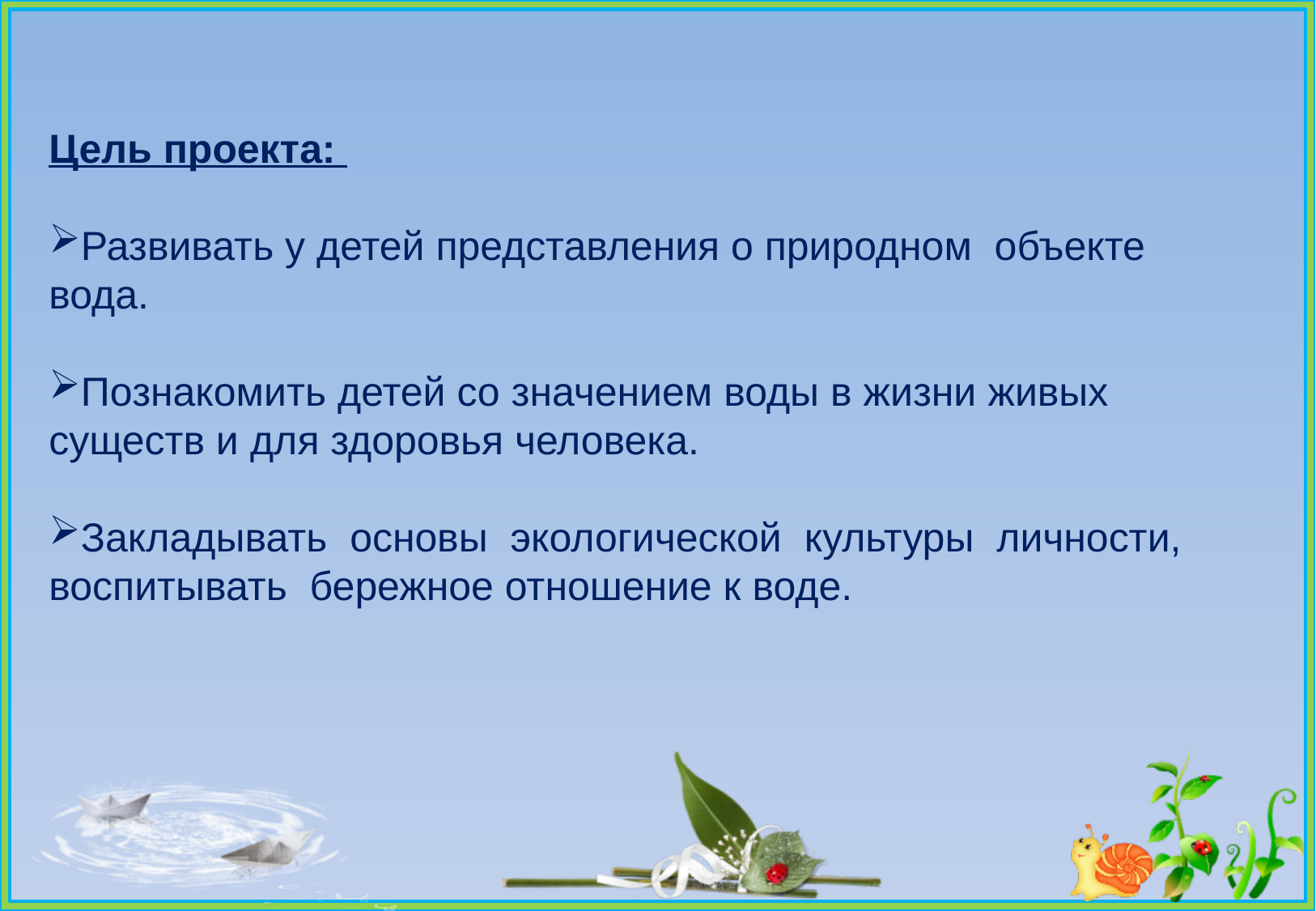

Цель проекта:

Развивать у детей представления о природном  объекте вода.

Познакомить детей со значением воды в жизни живых существ и для здоровья человека.

Закладывать  основы  экологической  культуры  личности,  воспитывать  бережное отношение к воде.